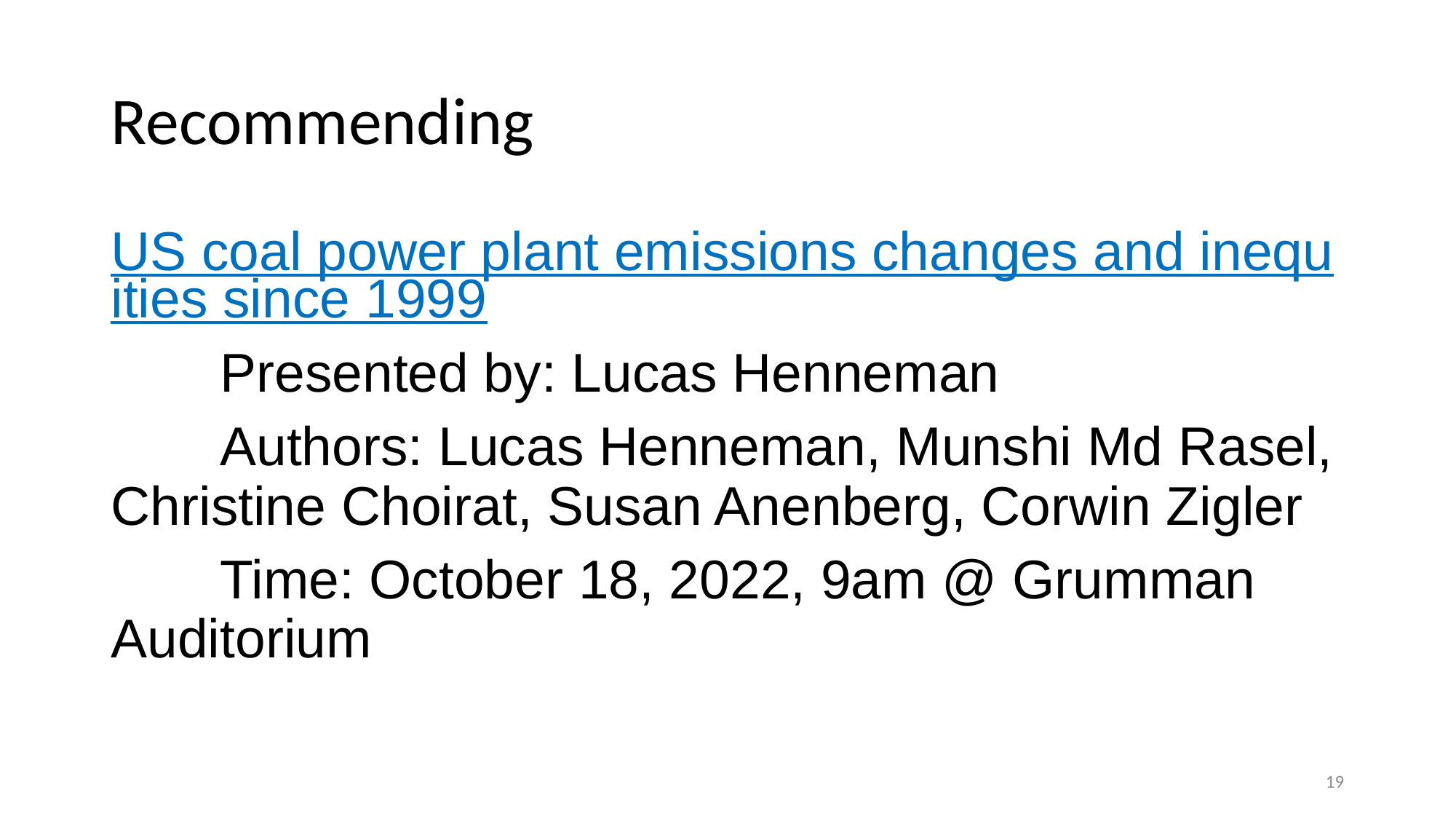

# Recommending
US coal power plant emissions changes and inequities since 1999
	Presented by: Lucas Henneman
	Authors: Lucas Henneman, Munshi Md Rasel, Christine Choirat, Susan Anenberg, Corwin Zigler
	Time: October 18, 2022, 9am @ Grumman Auditorium
19